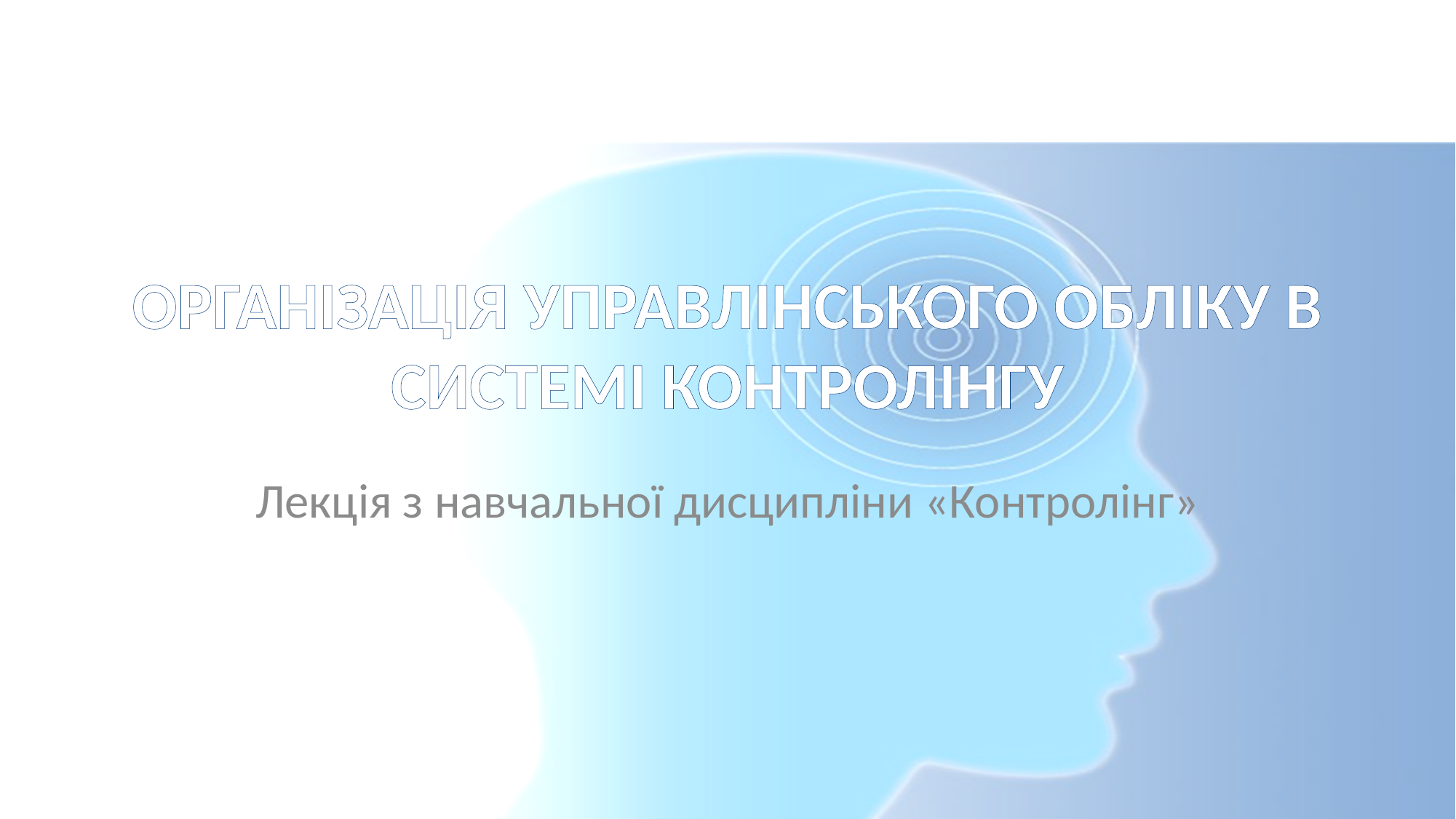

# ОРГАНІЗАЦІЯ УПРАВЛІНСЬКОГО ОБЛІКУ В СИСТЕМІ КОНТРОЛІНГУ
Лекція з навчальної дисципліни «Контролінг»